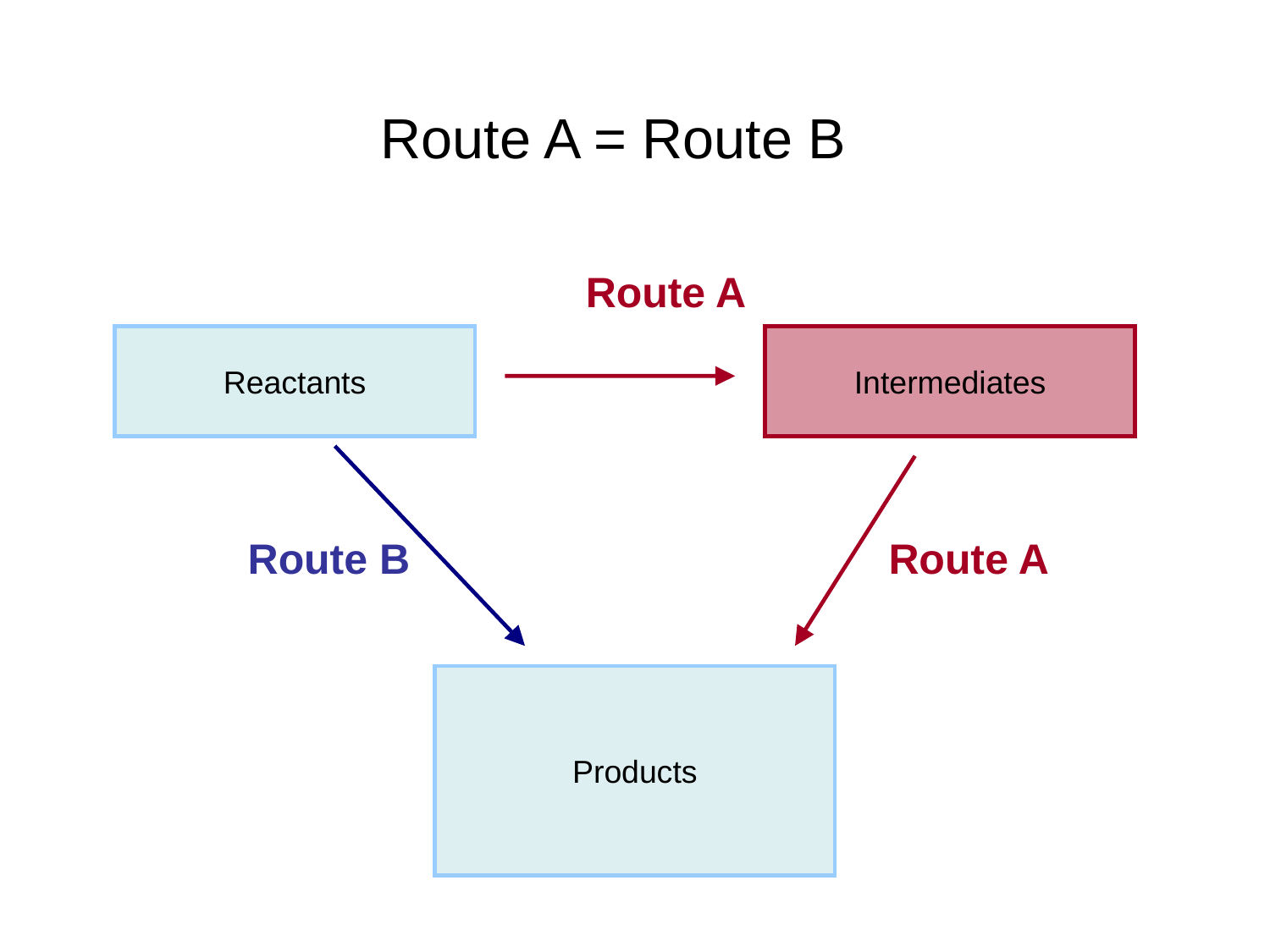

Route A = Route B
Route A
Reactants
Intermediates

Route A
Route B
Products